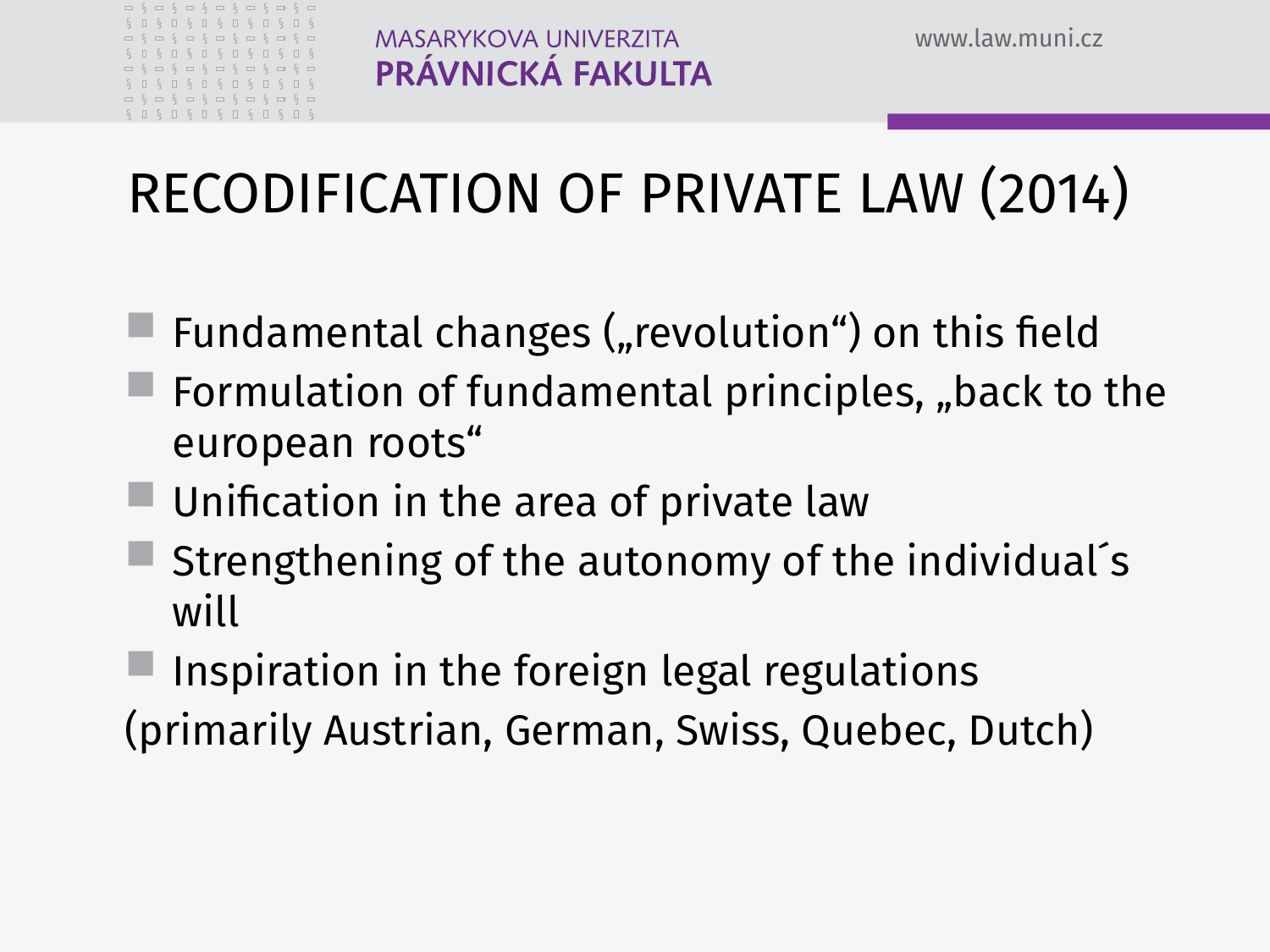

# RECODIFICATION OF PRIVATE LAW (2014)

Fundamental changes („revolution“) on this field
Formulation of fundamental principles, „back to the european roots“
Unification in the area of private law
Strengthening of the autonomy of the individual´s will
Inspiration in the foreign legal regulations
(primarily Austrian, German, Swiss, Quebec, Dutch)